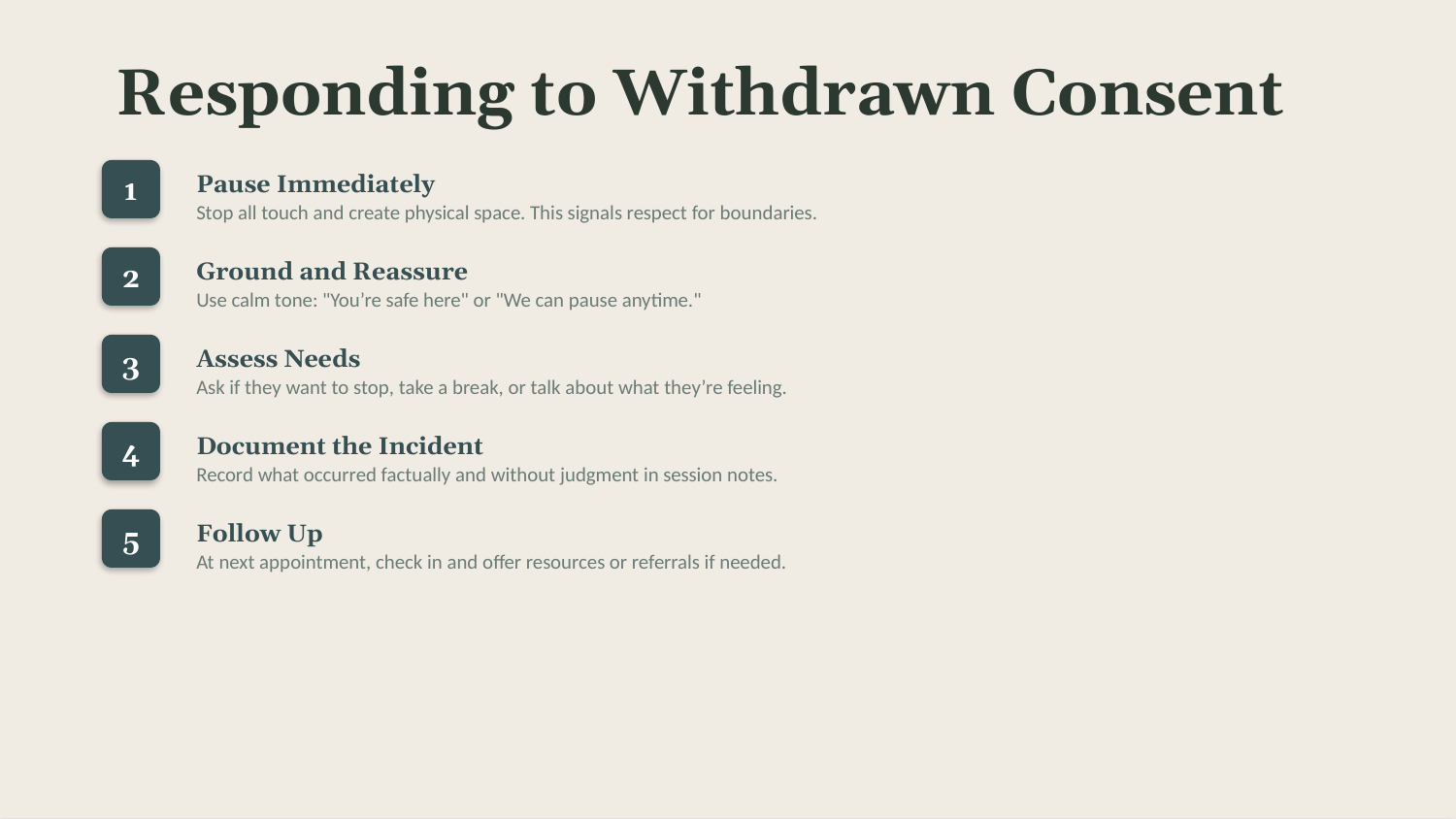

Responding to Withdrawn Consent
1
Pause Immediately
Stop all touch and create physical space. This signals respect for boundaries.
2
Ground and Reassure
Use calm tone: "You’re safe here" or "We can pause anytime."
3
Assess Needs
Ask if they want to stop, take a break, or talk about what they’re feeling.
4
Document the Incident
Record what occurred factually and without judgment in session notes.
5
Follow Up
At next appointment, check in and offer resources or referrals if needed.